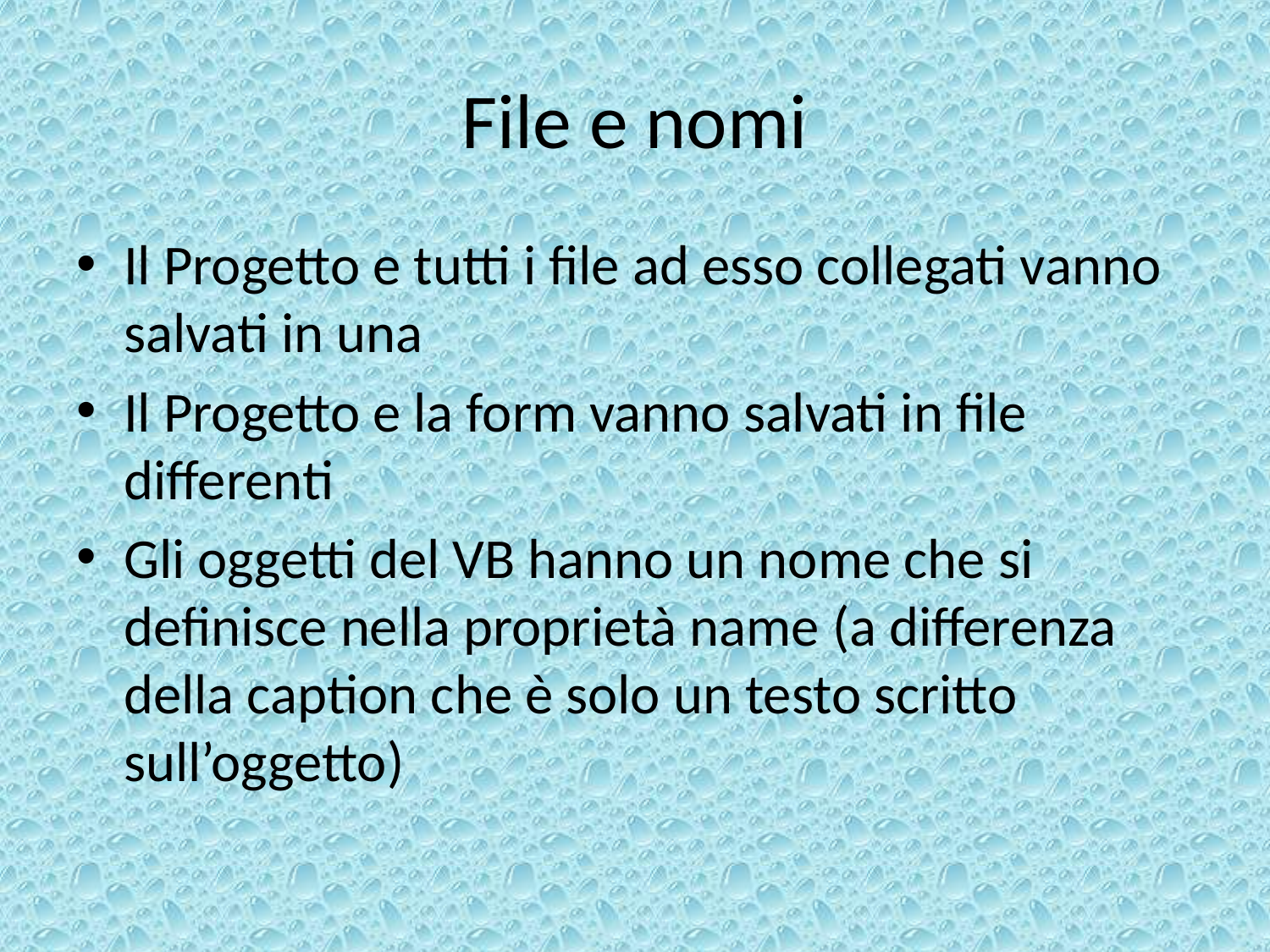

# File e nomi
Il Progetto e tutti i file ad esso collegati vanno salvati in una
Il Progetto e la form vanno salvati in file differenti
Gli oggetti del VB hanno un nome che si definisce nella proprietà name (a differenza della caption che è solo un testo scritto sull’oggetto)